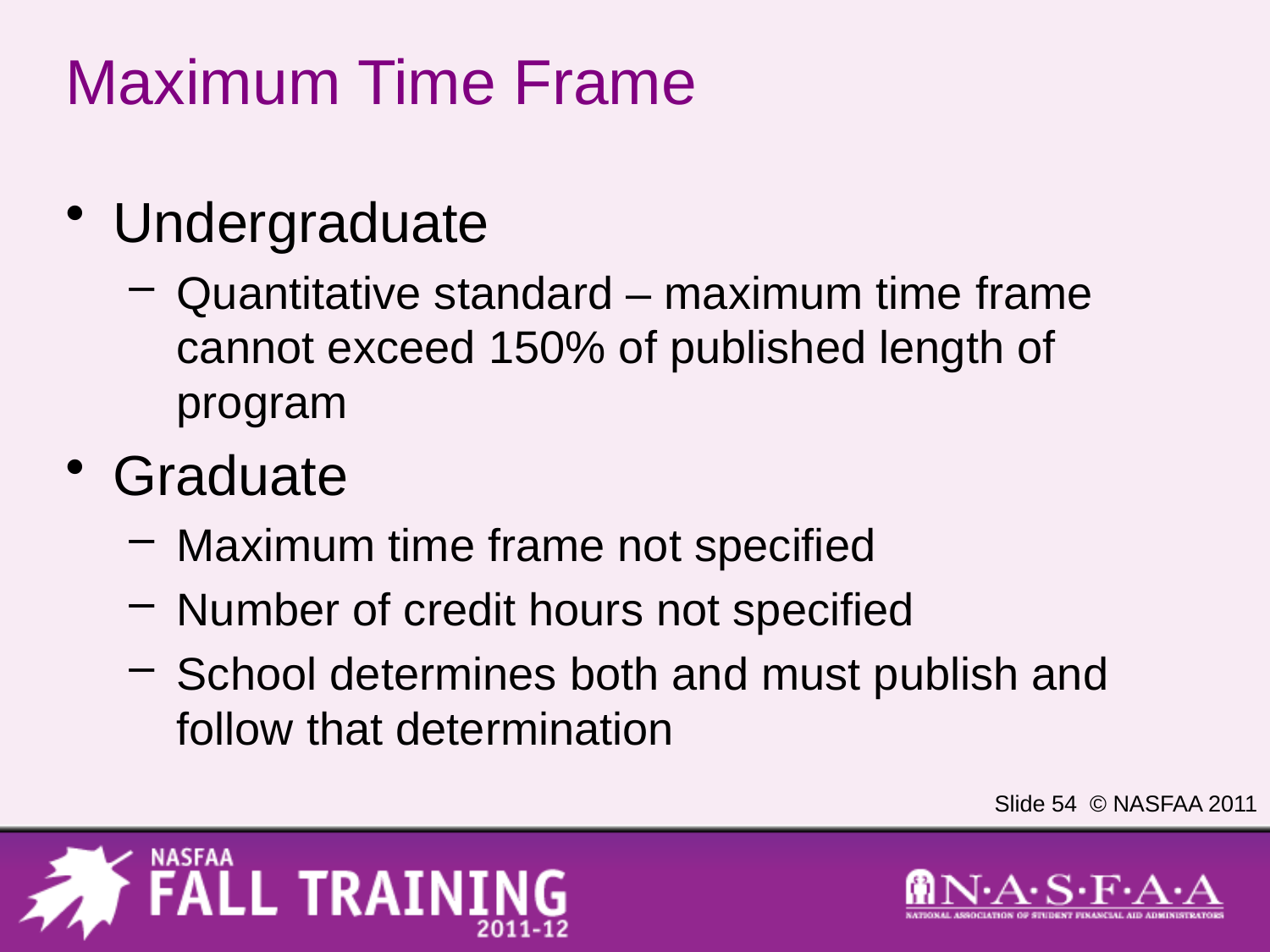

# Maximum Time Frame
Undergraduate
Quantitative standard – maximum time frame cannot exceed 150% of published length of program
Graduate
Maximum time frame not specified
Number of credit hours not specified
School determines both and must publish and follow that determination